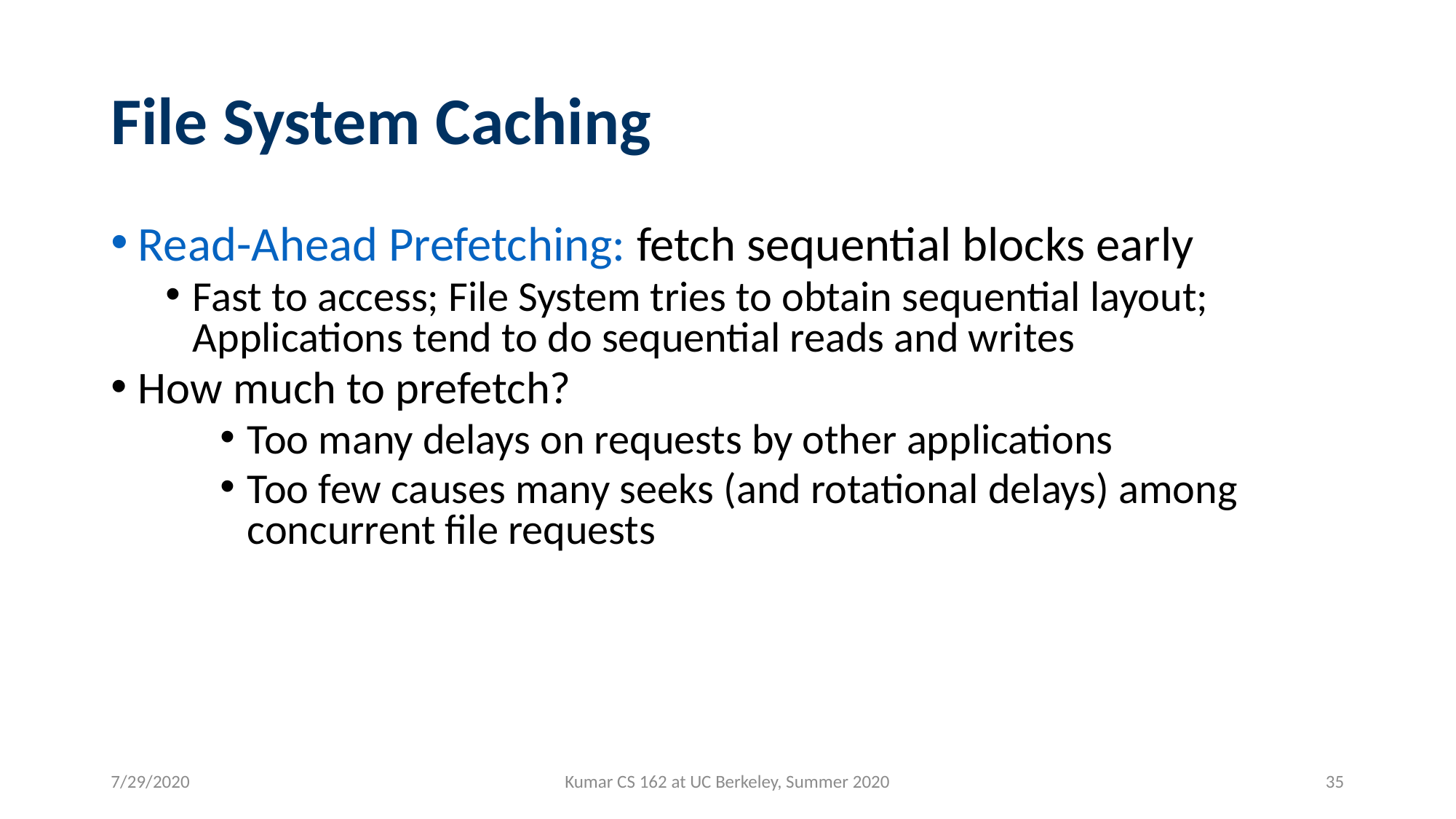

# File System Caching
Read-Ahead Prefetching: fetch sequential blocks early
Fast to access; File System tries to obtain sequential layout; Applications tend to do sequential reads and writes
How much to prefetch?
Too many delays on requests by other applications
Too few causes many seeks (and rotational delays) among concurrent file requests
7/29/2020
Kumar CS 162 at UC Berkeley, Summer 2020
35